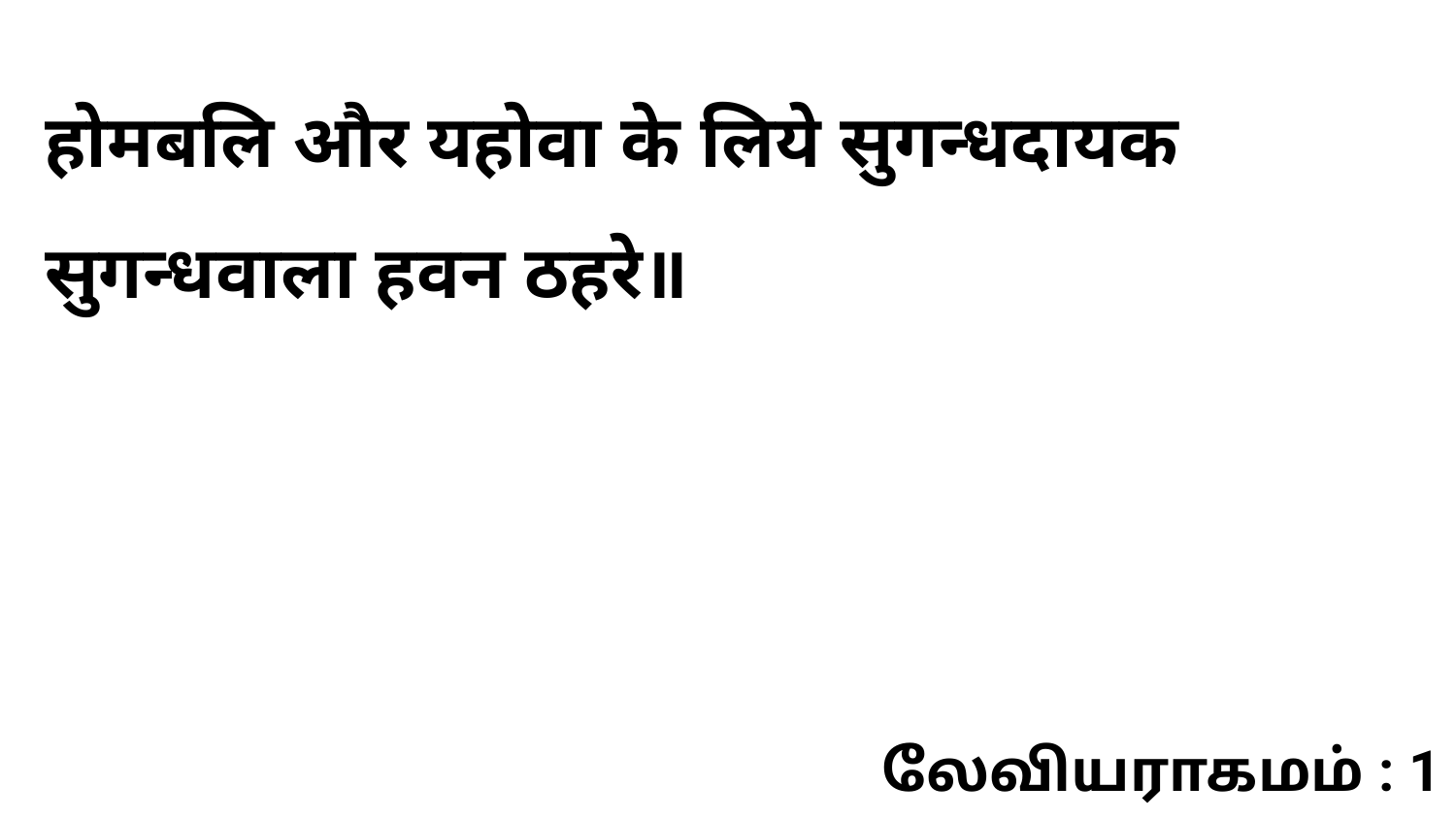

होमबलि और यहोवा के लिये सुगन्धदायक सुगन्धवाला हवन ठहरे॥
லேவியராகமம் : 1